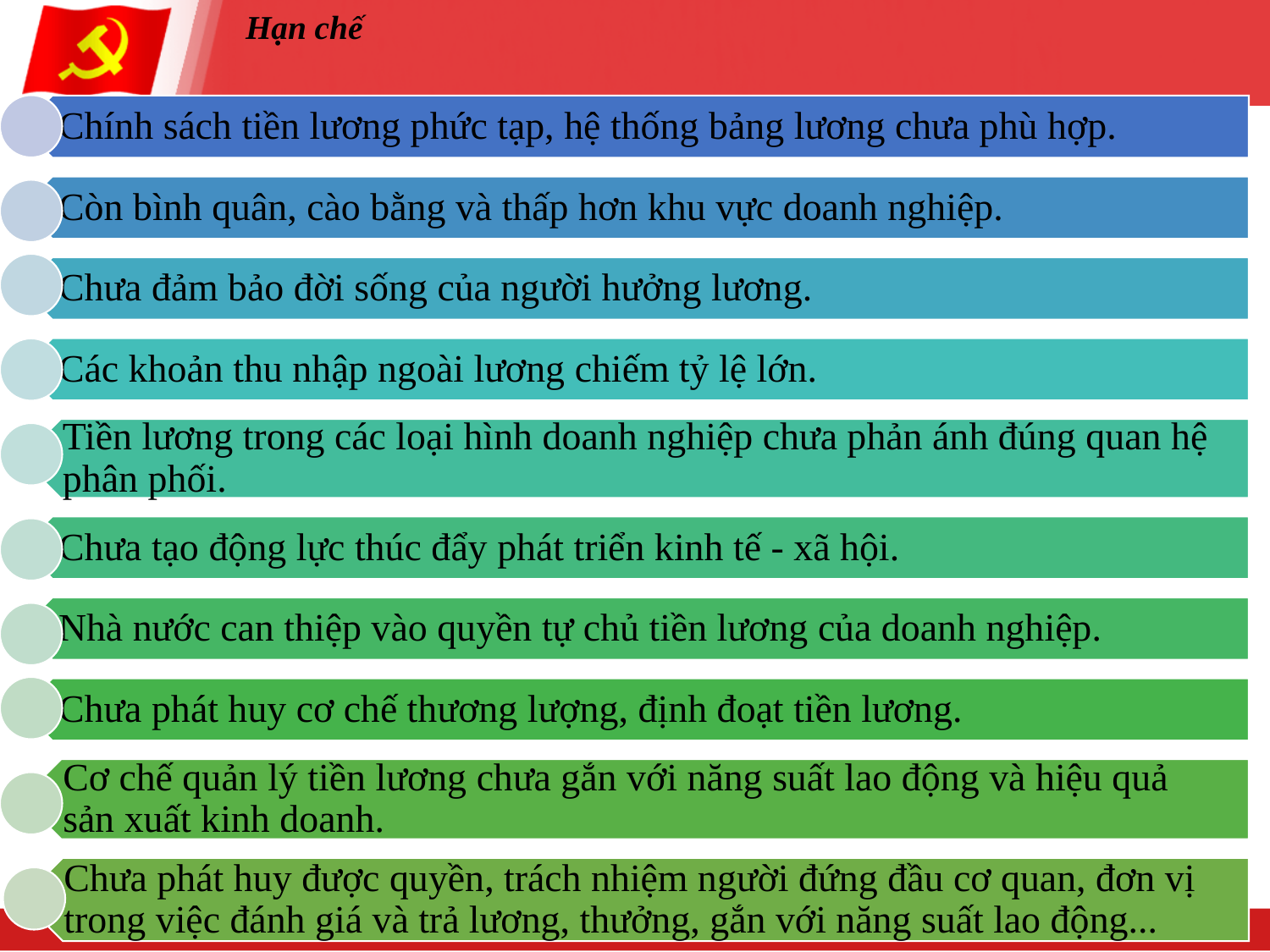

# Hạn chế
Chính sách tiền lương phức tạp, hệ thống bảng lương chưa phù hợp.
Còn bình quân, cào bằng và thấp hơn khu vực doanh nghiệp.
Chưa đảm bảo đời sống của người hưởng lương.
Các khoản thu nhập ngoài lương chiếm tỷ lệ lớn.
Tiền lương trong các loại hình doanh nghiệp chưa phản ánh đúng quan hệ phân phối.
Chưa tạo động lực thúc đẩy phát triển kinh tế - xã hội.
Nhà nước can thiệp vào quyền tự chủ tiền lương của doanh nghiệp.
Chưa phát huy cơ chế thương lượng, định đoạt tiền lương.
Cơ chế quản lý tiền lương chưa gắn với năng suất lao động và hiệu quả sản xuất kinh doanh.
Chưa phát huy được quyền, trách nhiệm người đứng đầu cơ quan, đơn vị trong việc đánh giá và trả lương, thưởng, gắn với năng suất lao động...